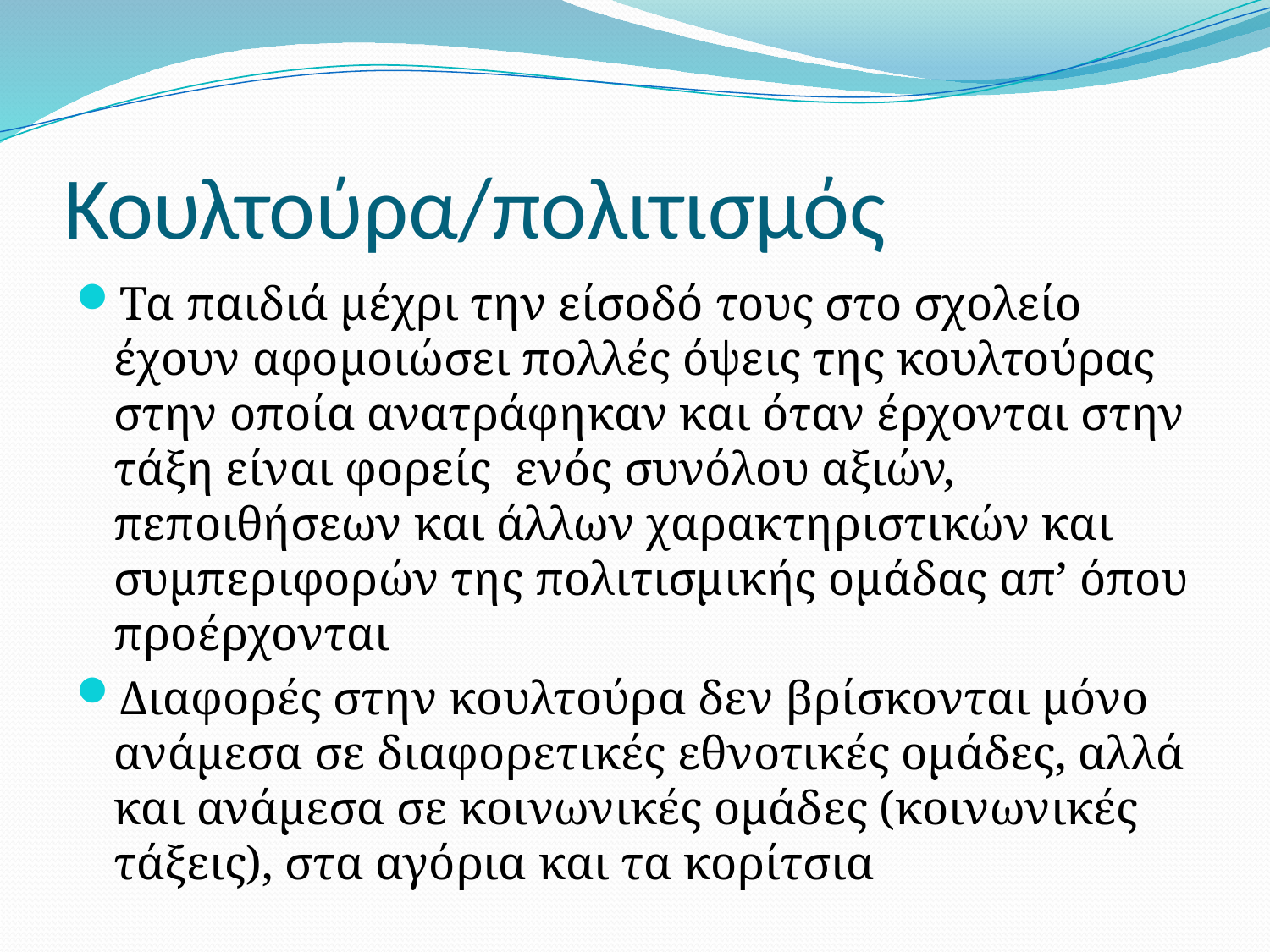

# Κουλτούρα/πολιτισμός
Τα παιδιά μέχρι την είσοδό τους στο σχολείο έχουν αφομοιώσει πολλές όψεις της κουλτούρας στην οποία ανατράφηκαν και όταν έρχονται στην τάξη είναι φορείς  ενός συνόλου αξιών, πεποιθήσεων και άλλων χαρακτηριστικών και συμπεριφορών της πολιτισμικής ομάδας απ’ όπου προέρχονται
Διαφορές στην κουλτούρα δεν βρίσκονται μόνο ανάμεσα σε διαφορετικές εθνοτικές ομάδες, αλλά και ανάμεσα σε κοινωνικές ομάδες (κοινωνικές τάξεις), στα αγόρια και τα κορίτσια